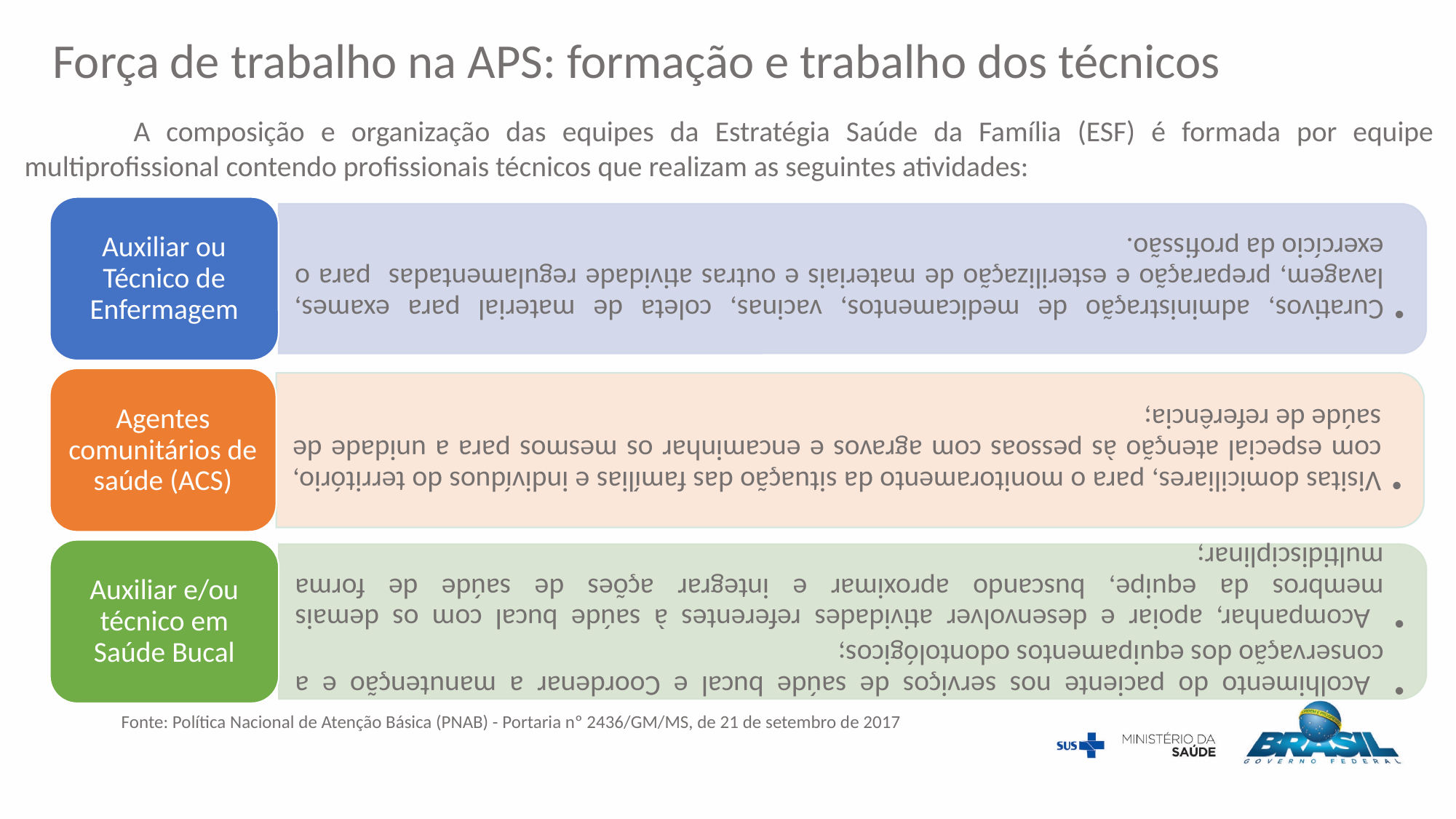

Força de trabalho na APS: formação e trabalho dos técnicos
	A composição e organização das equipes da Estratégia Saúde da Família (ESF) é formada por equipe multiprofissional contendo profissionais técnicos que realizam as seguintes atividades:
Curativos, administração de medicamentos, vacinas, coleta de material para exames, lavagem, preparação e esterilização de materiais e outras atividade regulamentadas  para o exercício da profissão.
Auxiliar ou Técnico de Enfermagem
Visitas domiciliares, para o monitoramento da situação das famílias e indivíduos do território, com especial atenção às pessoas com agravos e encaminhar os mesmos para a unidade de saúde de referência;
Agentes comunitários de saúde (ACS)
 Acolhimento do paciente nos serviços de saúde bucal e Coordenar a manutenção e a conservação dos equipamentos odontológicos;
 Acompanhar, apoiar e desenvolver atividades referentes à saúde bucal com os demais membros da equipe, buscando aproximar e integrar ações de saúde de forma multidisciplinar;
Auxiliar e/ou técnico em Saúde Bucal
Fonte: Política Nacional de Atenção Básica (PNAB) - Portaria nº 2436/GM/MS, de 21 de setembro de 2017